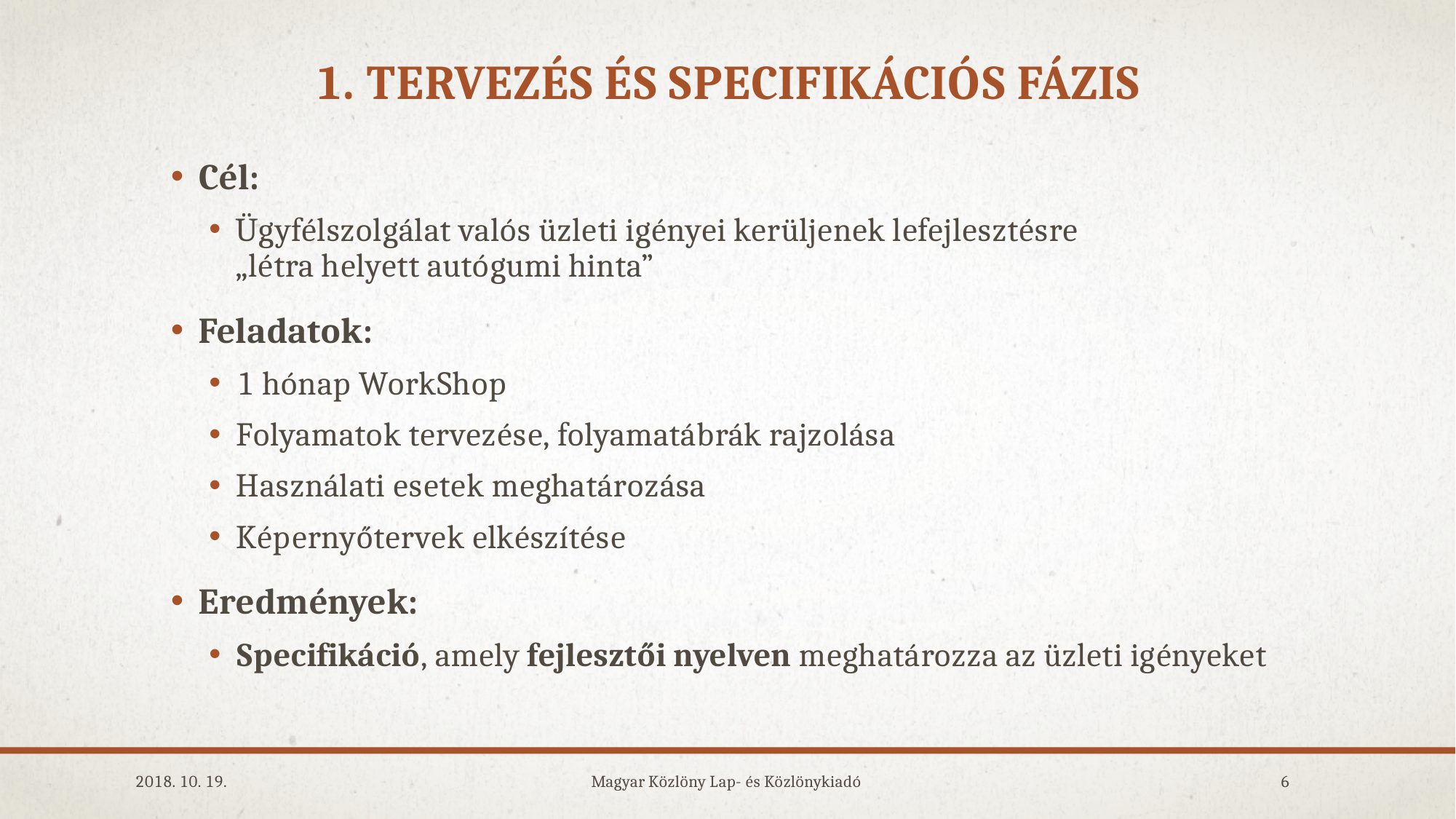

# 1. Tervezés és specifikációs fázis
Cél:
Ügyfélszolgálat valós üzleti igényei kerüljenek lefejlesztésre
„létra helyett autógumi hinta”
Feladatok:
1 hónap WorkShop
Folyamatok tervezése, folyamatábrák rajzolása
Használati esetek meghatározása
Képernyőtervek elkészítése
Eredmények:
Specifikáció, amely fejlesztői nyelven meghatározza az üzleti igényeket
2018. 10. 19.
Magyar Közlöny Lap- és Közlönykiadó
6